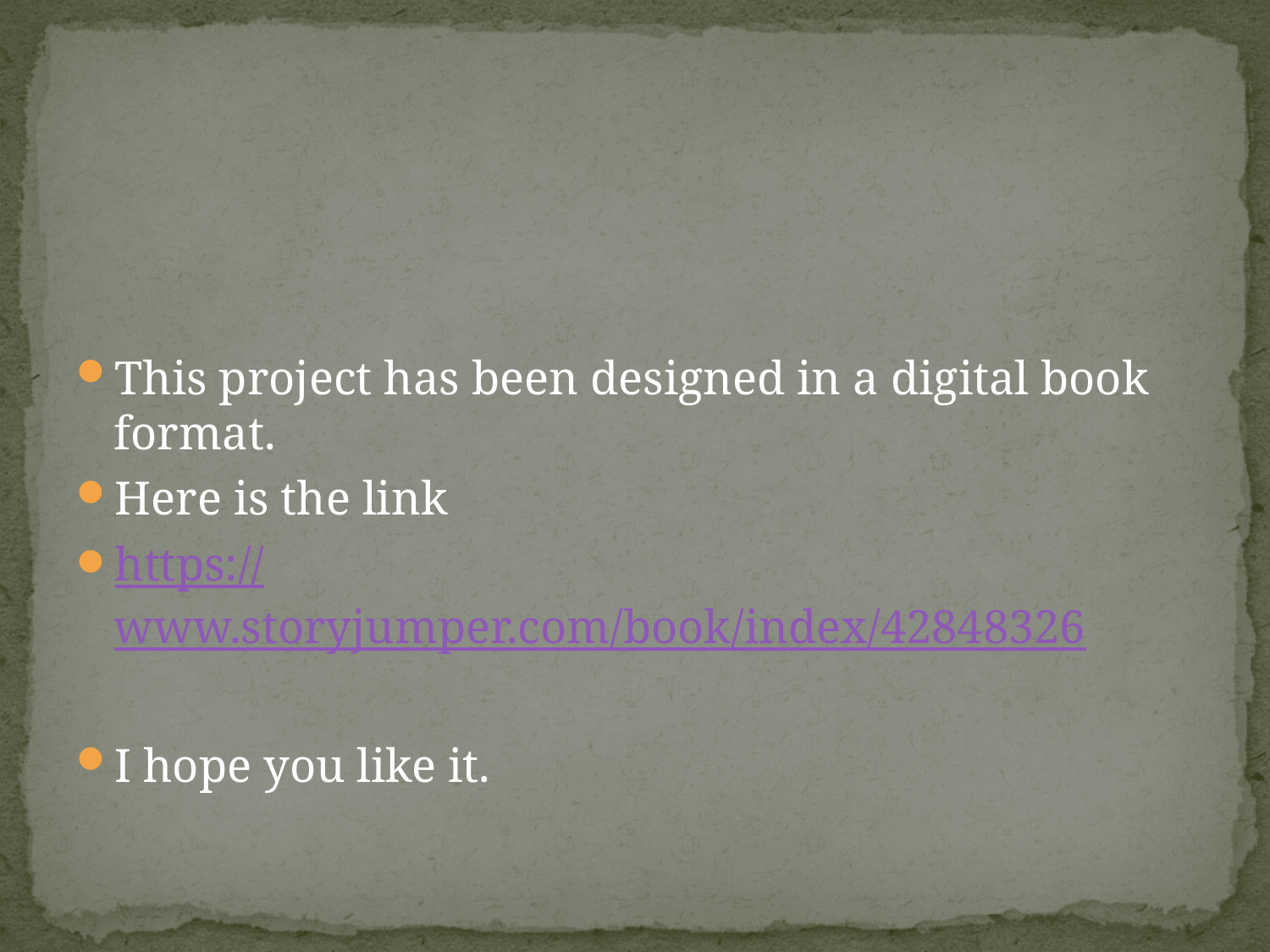

#

This project has been designed in a digital book format.
Here is the link
https://www.storyjumper.com/book/index/42848326

I hope you like it.